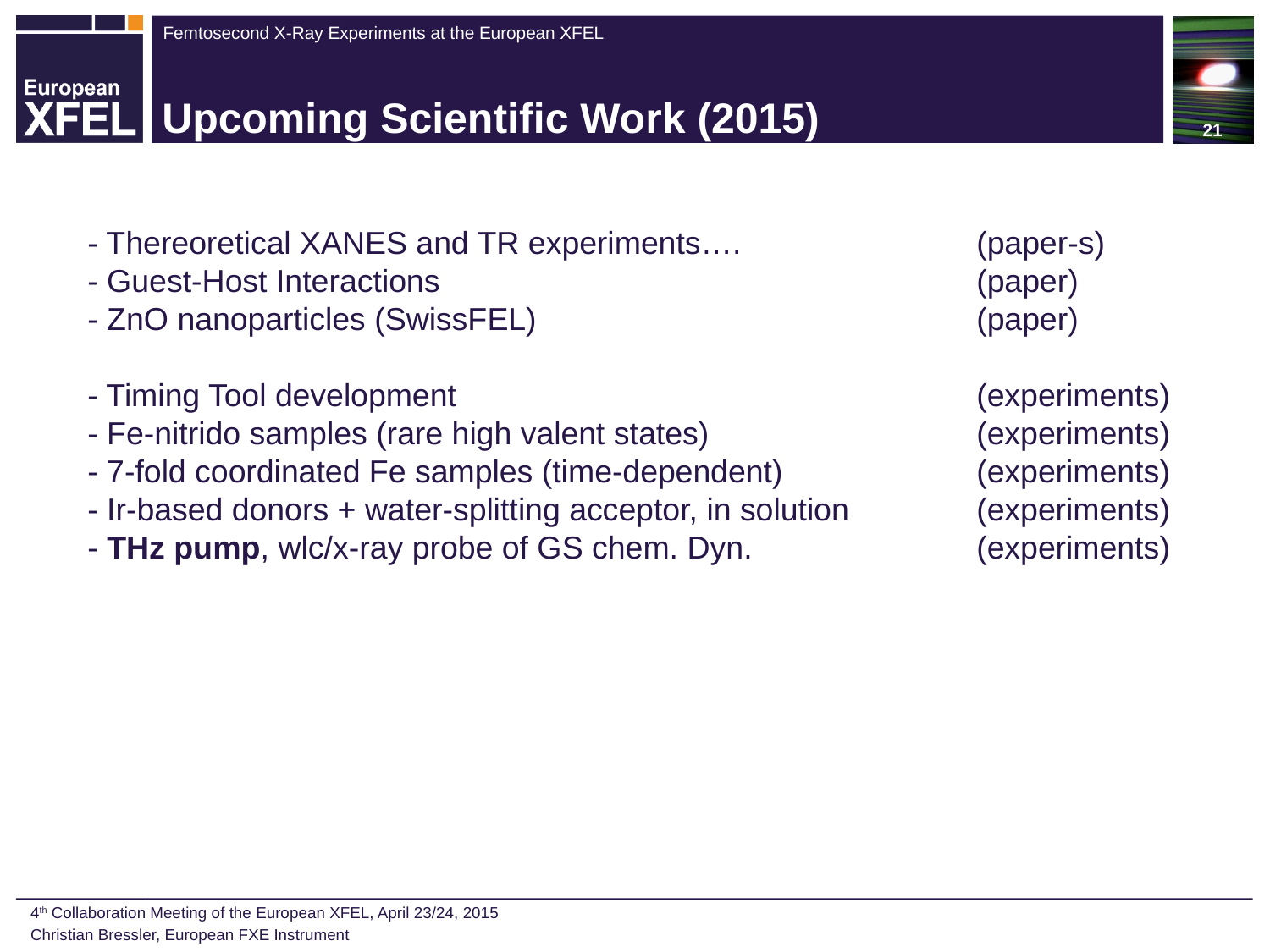

21
# Upcoming Scientific Work (2015)
- Thereoretical XANES and TR experiments…. 		(paper-s)
- Guest-Host Interactions 					(paper)
- ZnO nanoparticles (SwissFEL)				(paper)

- Timing Tool development					(experiments)
- Fe-nitrido samples (rare high valent states)			(experiments)
- 7-fold coordinated Fe samples (time-dependent)		(experiments)
- Ir-based donors + water-splitting acceptor, in solution	(experiments)
- THz pump, wlc/x-ray probe of GS chem. Dyn.		(experiments)